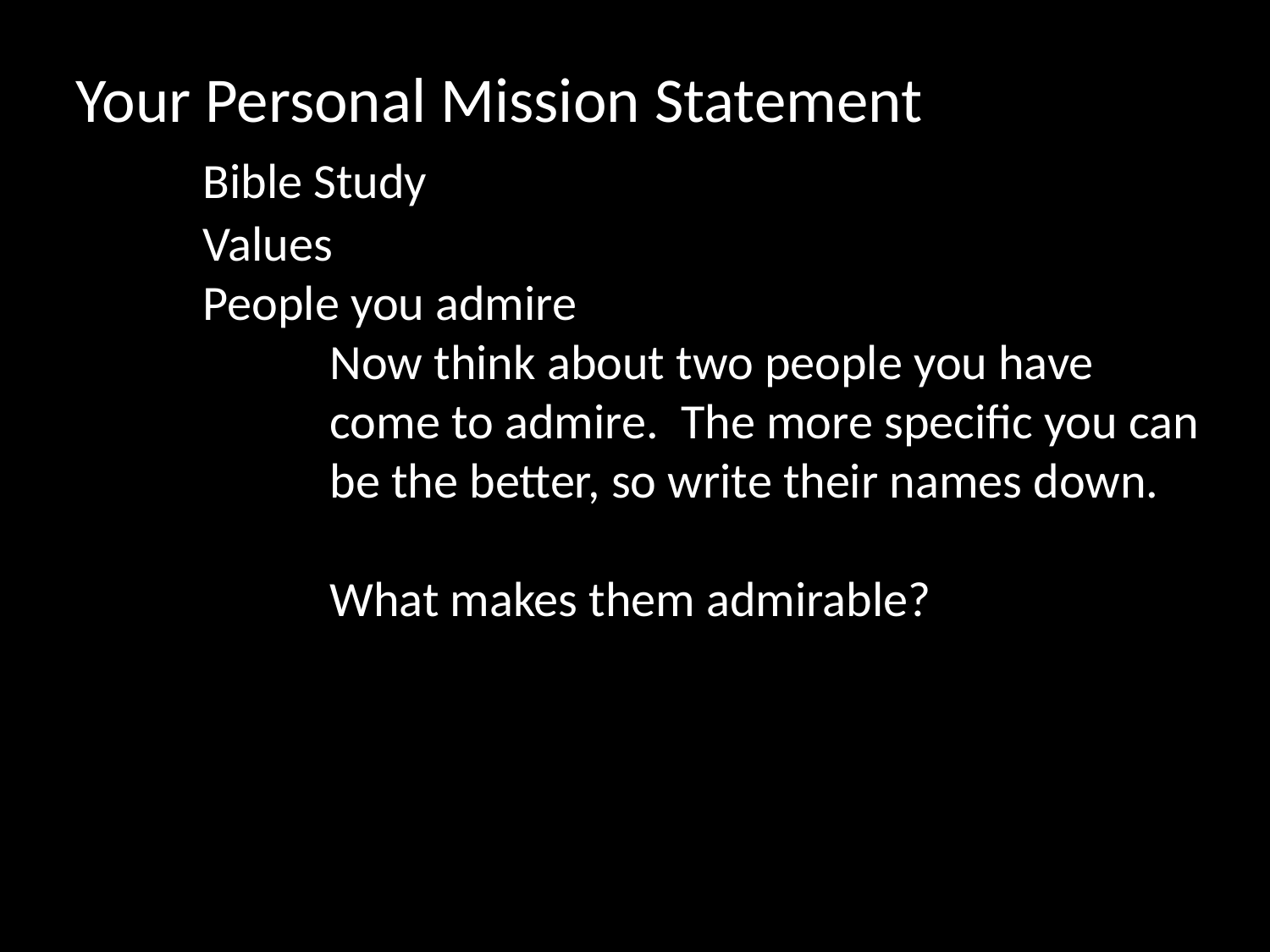

Your Personal Mission Statement
	Bible Study
	Values
	People you admire
		Now think about two people you have 			come to admire.  The more specific you can 			be the better, so write their names down.

		What makes them admirable?